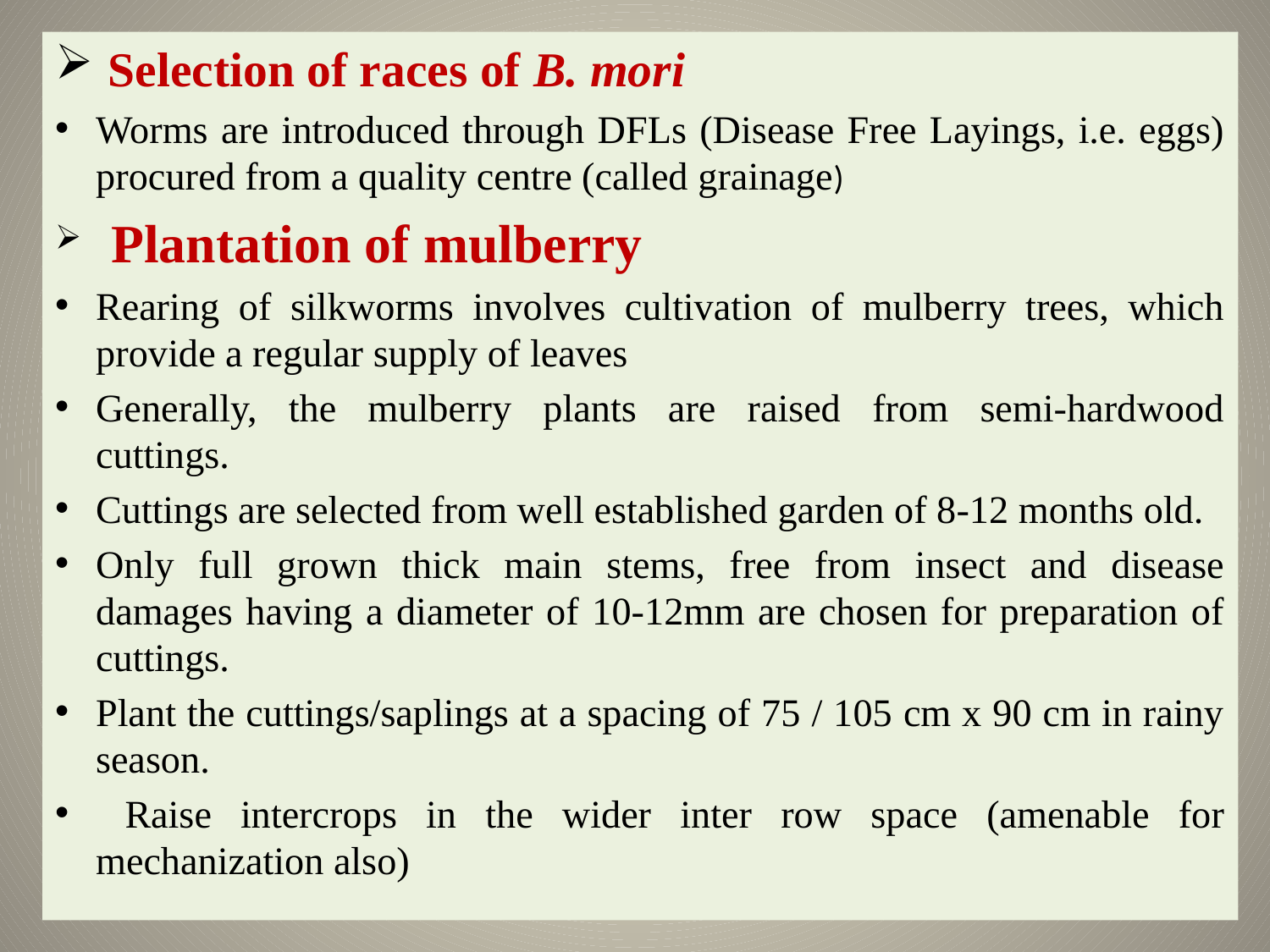

Selection of races of B. mori
Worms are introduced through DFLs (Disease Free Layings, i.e. eggs) procured from a quality centre (called grainage)
  Plantation of mulberry
Rearing of silkworms involves cultivation of mulberry trees, which provide a regular supply of leaves
Generally, the mulberry plants are raised from semi-hardwood cuttings.
Cuttings are selected from well established garden of 8-12 months old.
Only full grown thick main stems, free from insect and disease damages having a diameter of 10-12mm are chosen for preparation of cuttings.
Plant the cuttings/saplings at a spacing of 75 / 105 cm x 90 cm in rainy season.
 Raise intercrops in the wider inter row space (amenable for mechanization also)